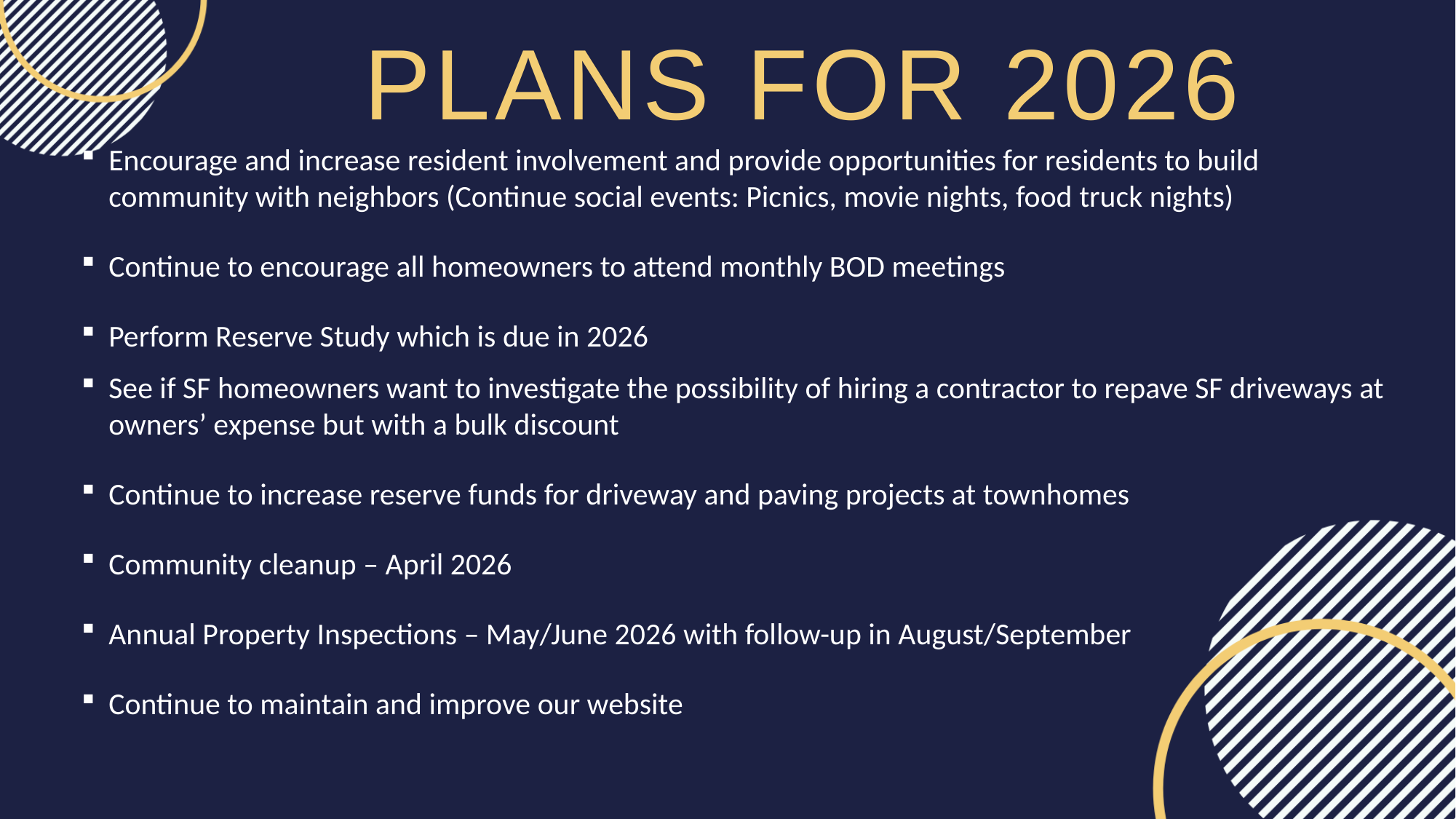

PLANS FOR 2026
Encourage and increase resident involvement and provide opportunities for residents to build community with neighbors (Continue social events: Picnics, movie nights, food truck nights)
Continue to encourage all homeowners to attend monthly BOD meetings
Perform Reserve Study which is due in 2026
See if SF homeowners want to investigate the possibility of hiring a contractor to repave SF driveways at owners’ expense but with a bulk discount
Continue to increase reserve funds for driveway and paving projects at townhomes
Community cleanup – April 2026
Annual Property Inspections – May/June 2026 with follow-up in August/September
Continue to maintain and improve our website